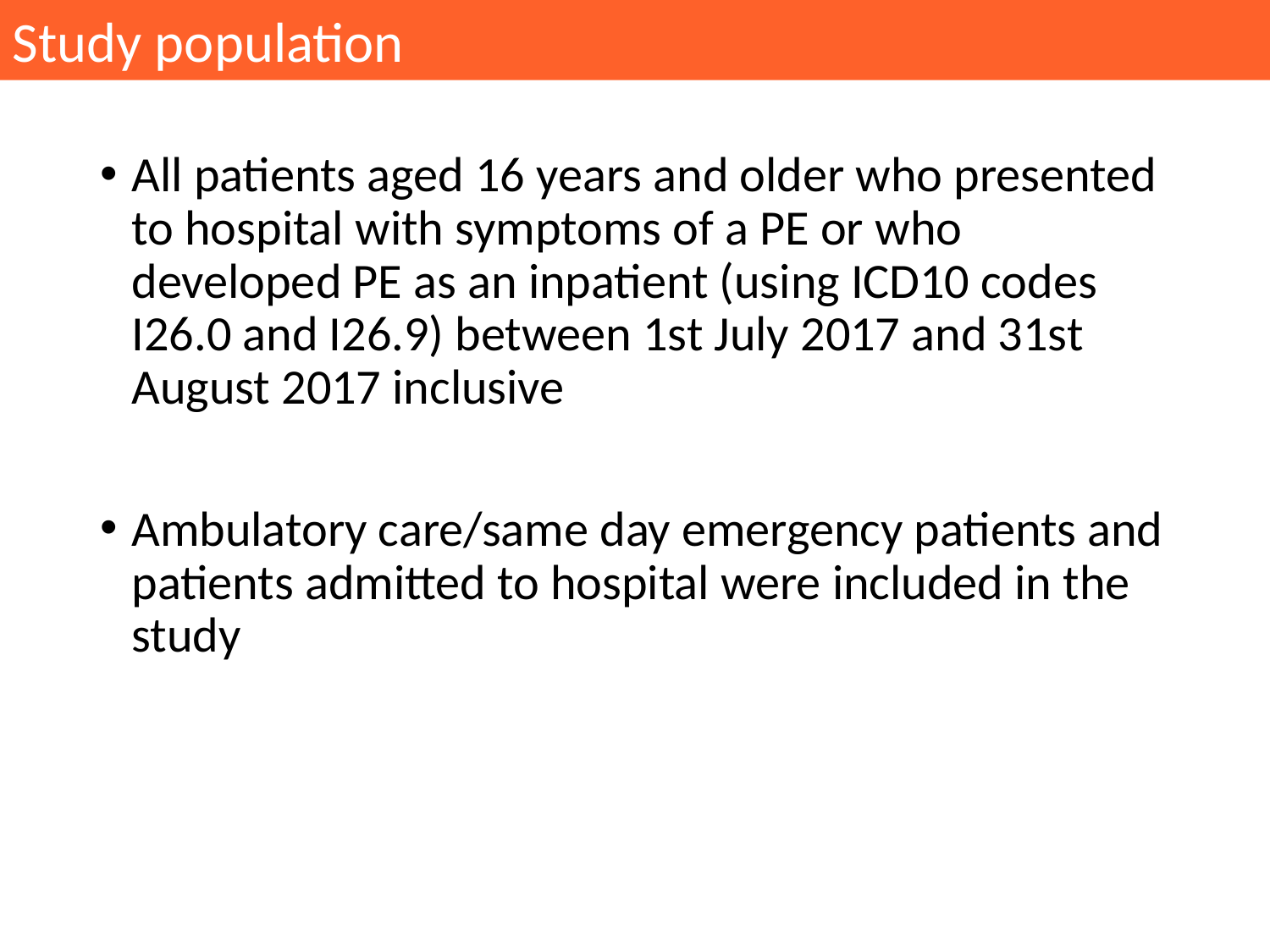

Study population
All patients aged 16 years and older who presented to hospital with symptoms of a PE or who developed PE as an inpatient (using ICD10 codes I26.0 and I26.9) between 1st July 2017 and 31st August 2017 inclusive

Ambulatory care/same day emergency patients and patients admitted to hospital were included in the study